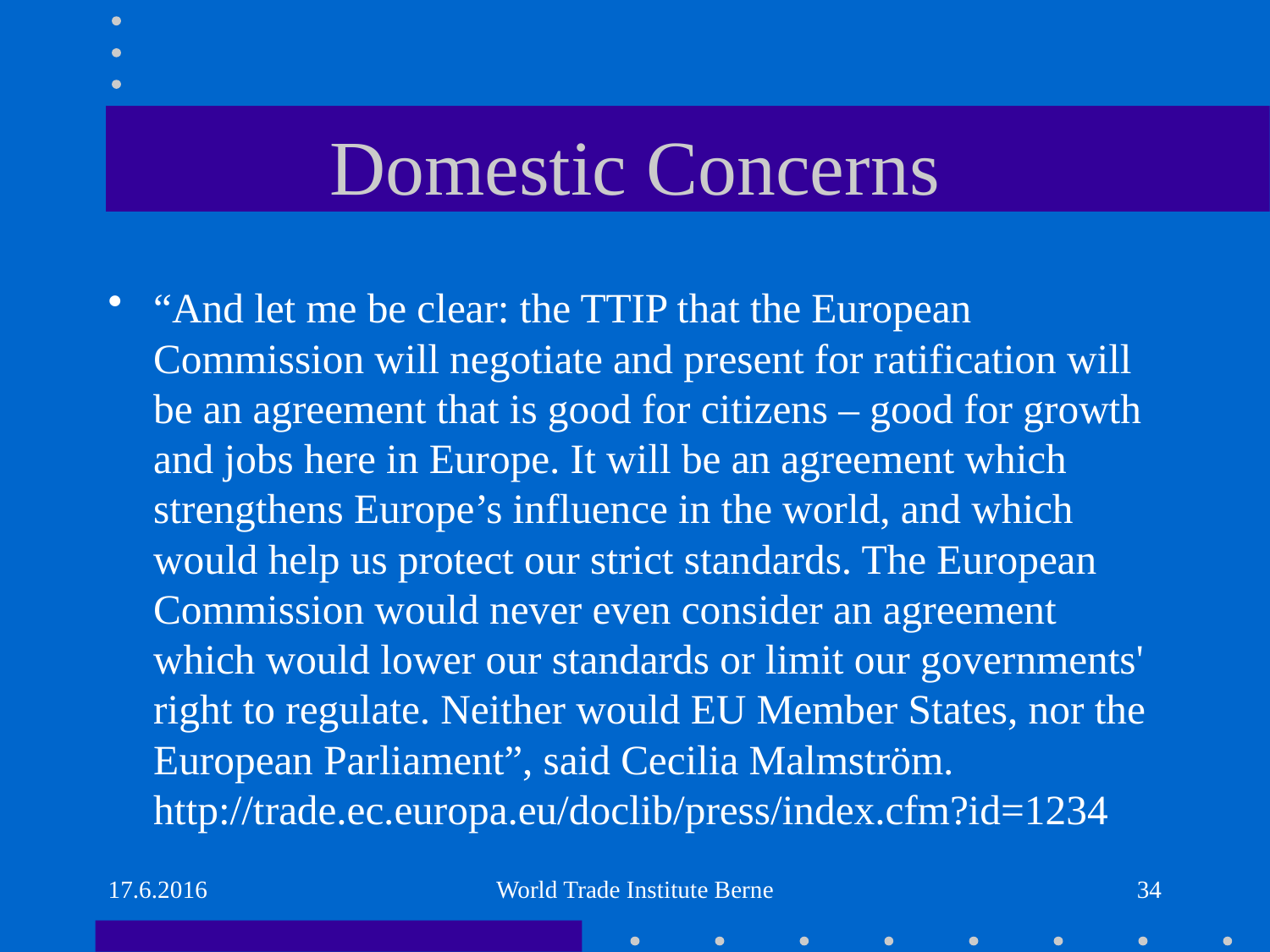

# Domestic Concerns
“And let me be clear: the TTIP that the European Commission will negotiate and present for ratification will be an agreement that is good for citizens – good for growth and jobs here in Europe. It will be an agreement which strengthens Europe’s influence in the world, and which would help us protect our strict standards. The European Commission would never even consider an agreement which would lower our standards or limit our governments' right to regulate. Neither would EU Member States, nor the European Parliament”, said Cecilia Malmström. http://trade.ec.europa.eu/doclib/press/index.cfm?id=1234

17.6.2016
World Trade Institute Berne
34